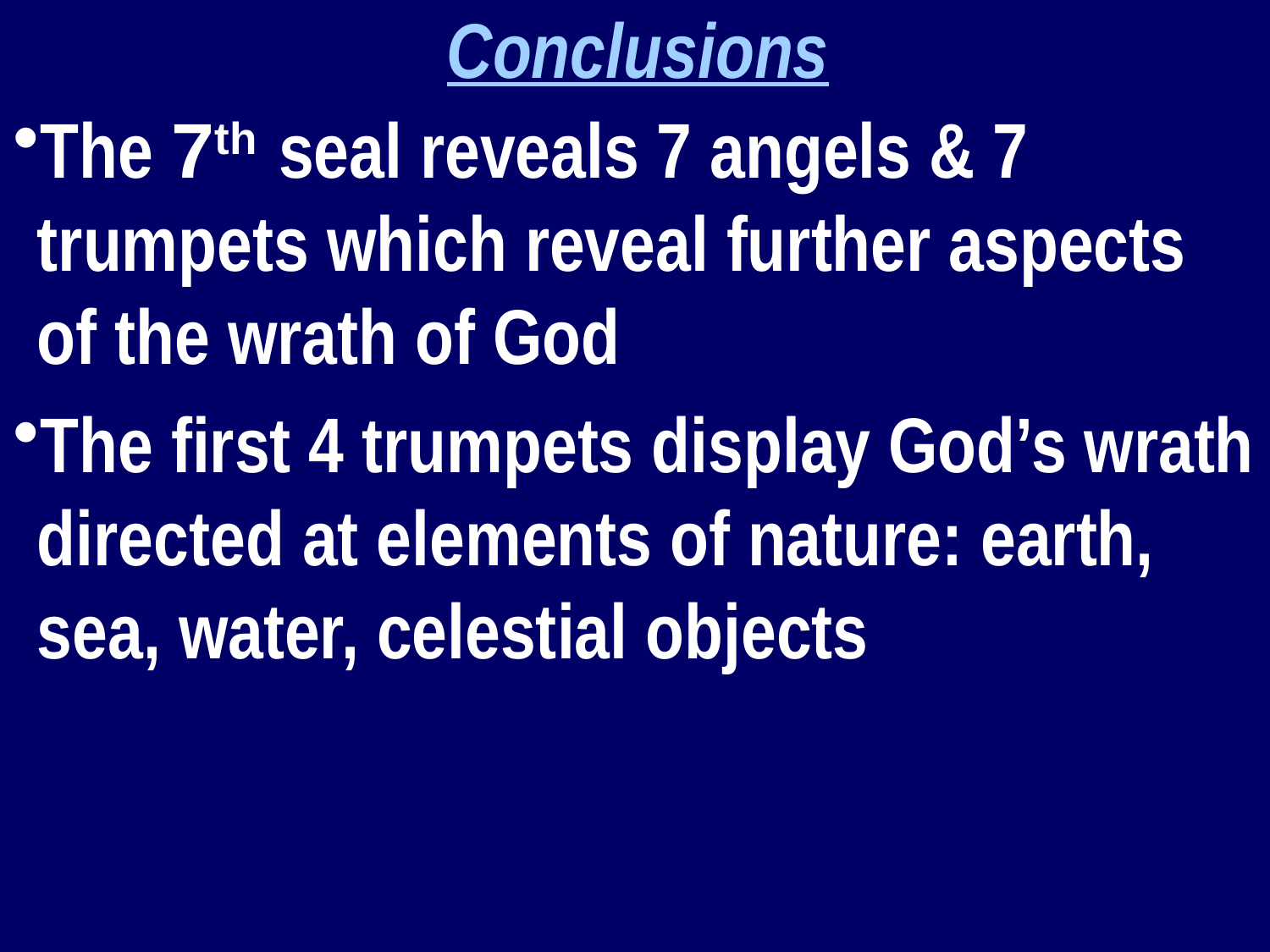

Conclusions
The 7th seal reveals 7 angels & 7 trumpets which reveal further aspects of the wrath of God
The first 4 trumpets display God’s wrath directed at elements of nature: earth, sea, water, celestial objects